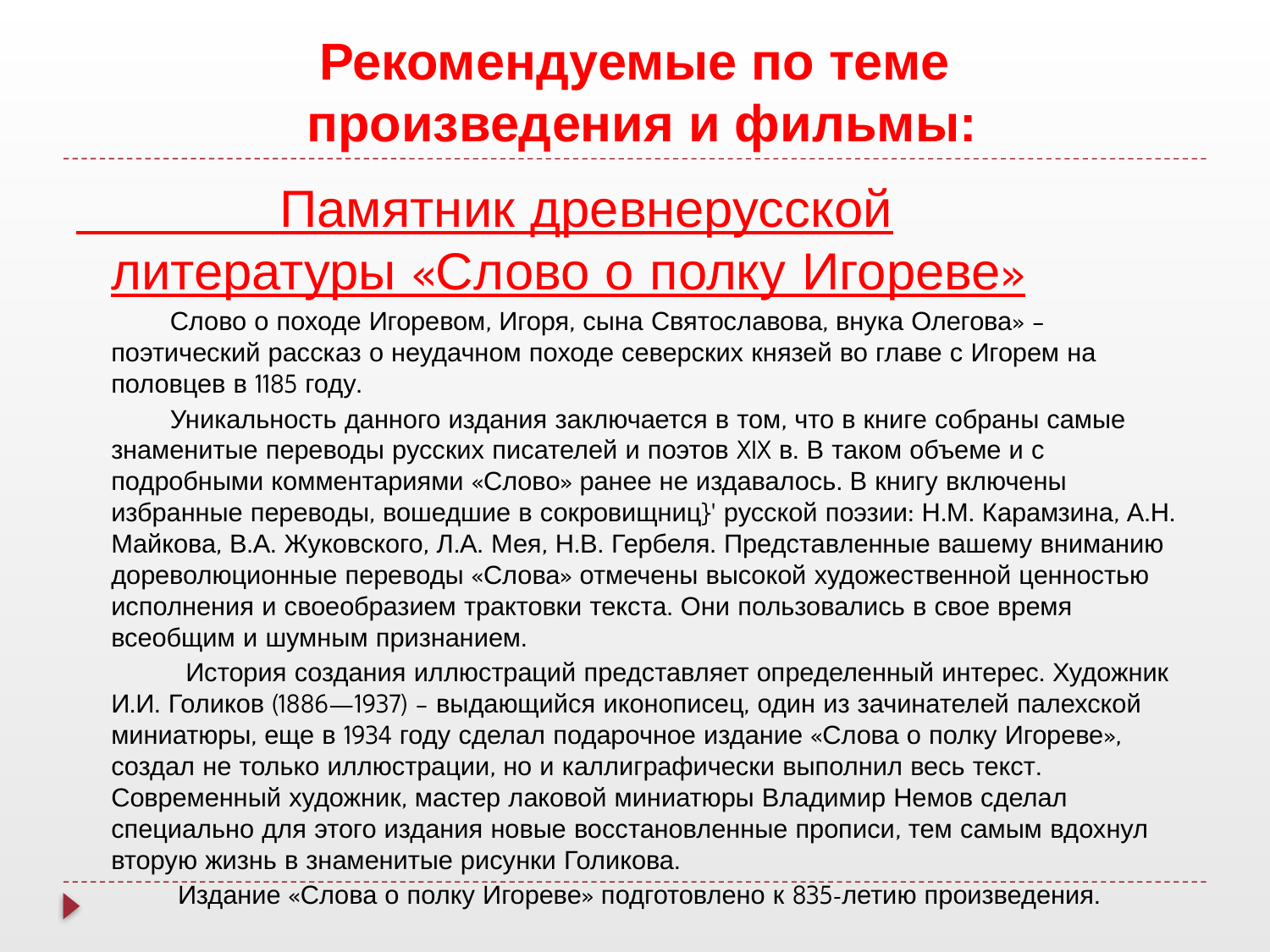

# Рекомендуемые по теме произведения и фильмы:
             Памятник древнерусской литературы «Слово о полку Игореве»
            Слово о походе Игоревом, Игоря, сына Святославова, внука Олегова» – поэтический рассказ о неудачном походе северских князей во главе с Игорем на половцев в 1185 году.
            Уникальность данного издания заключается в том, что в книге собраны самые знаменитые переводы русских писателей и поэтов XIX в. В таком объеме и с подробными комментариями «Слово» ранее не издавалось. В книгу включены избранные переводы, вошедшие в сокровищниц}' русской поэзии: Н.М. Карамзина, А.Н. Майкова, В.А. Жуковского, Л.А. Мея, Н.В. Гербеля. Представленные вашему вниманию дореволюционные переводы «Слова» отмечены высокой художественной ценностью исполнения и своеобразием трактовки текста. Они пользовались в свое время всеобщим и шумным признанием.
              История создания иллюстраций представляет определенный интерес. Художник И.И. Голиков (1886—1937) – выдающийся иконописец, один из зачинателей палехской миниатюры, еще в 1934 году сделал подарочное издание «Слова о полку Игореве», создал не только иллюстрации, но и каллиграфически выполнил весь текст. Современный художник, мастер лаковой миниатюры Владимир Немов сделал специально для этого издания новые восстановленные прописи, тем самым вдохнул вторую жизнь в знаменитые рисунки Голикова.
             Издание «Слова о полку Игореве» подготовлено к 835-летию произведения.